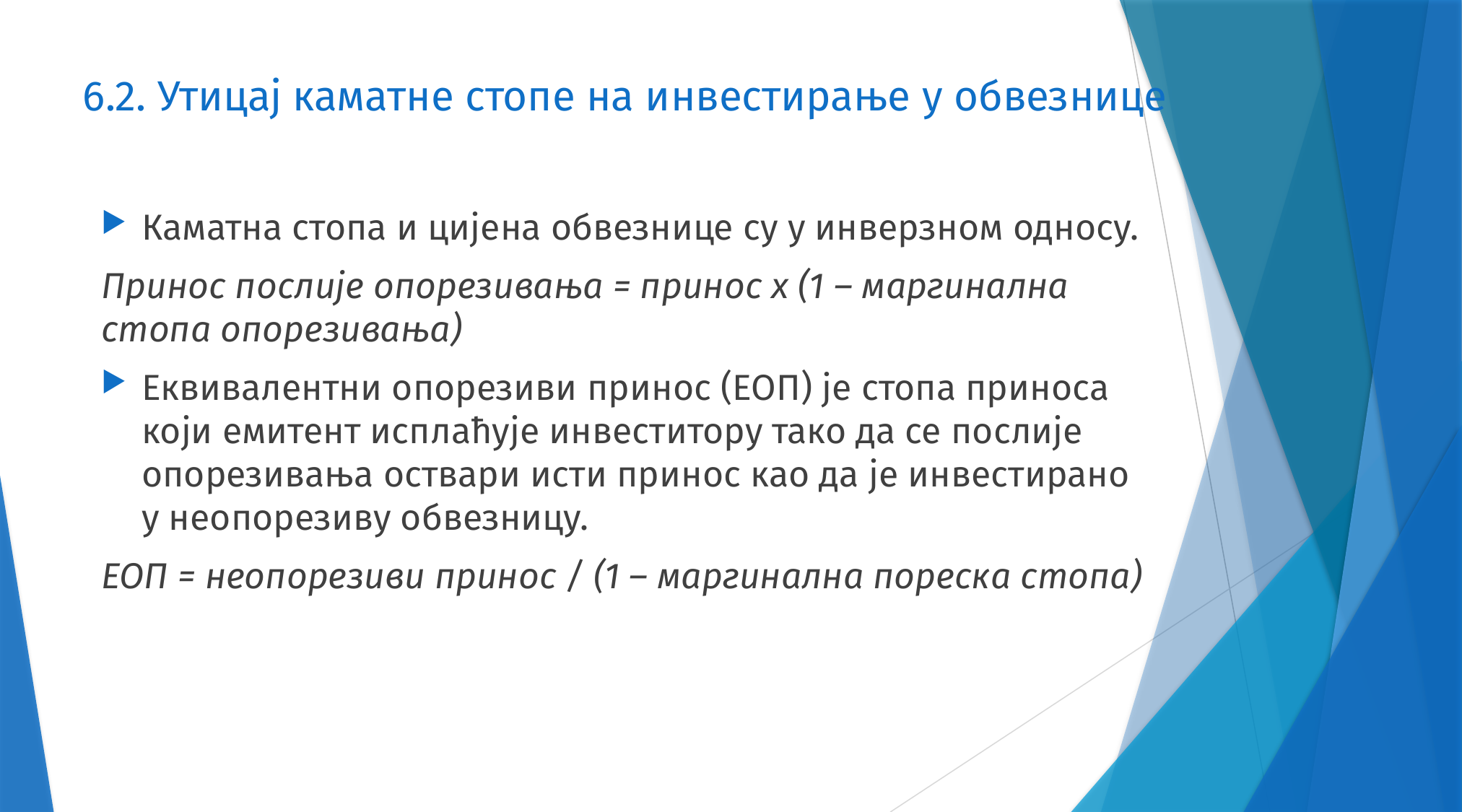

# 6.2. Утицај каматне стопе на инвестирање у обвезнице
Каматна стопа и цијена обвезнице су у инверзном односу.
Принос послије опорезивања = принос x (1 – маргинална стопа опорезивања)
Еквивалентни опорезиви принос (ЕОП) је стопа приноса  који емитент исплаћује инвеститору тако да се послије опорезивања оствари исти принос као да је инвестирано у неопорезиву обвезницу.
ЕОП = неопорезиви принос / (1 – маргинална пореска стопа)